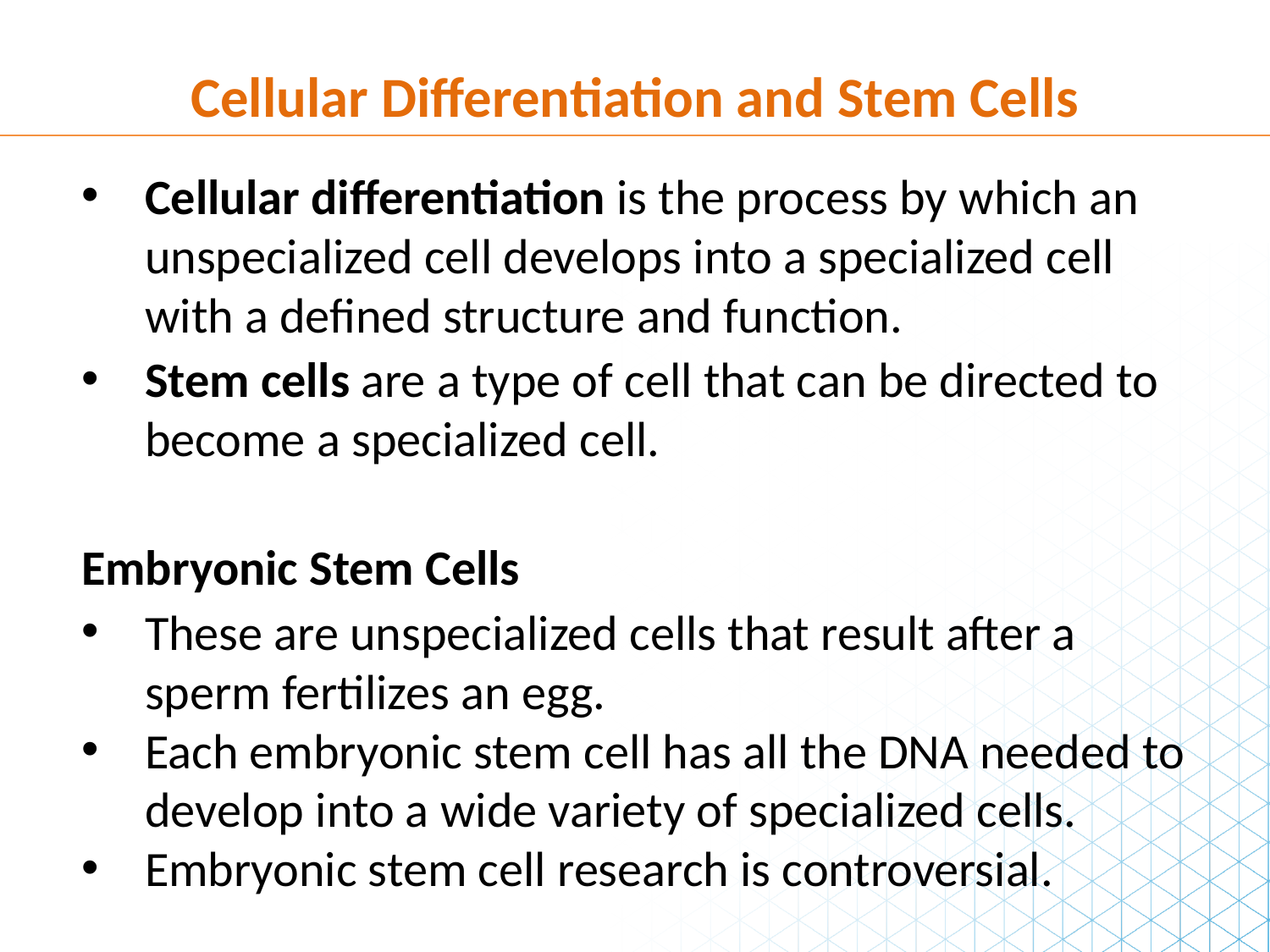

Cellular Differentiation and Stem Cells
Cellular differentiation is the process by which an unspecialized cell develops into a specialized cell with a defined structure and function.
Stem cells are a type of cell that can be directed to become a specialized cell.

Embryonic Stem Cells
These are unspecialized cells that result after a sperm fertilizes an egg.
Each embryonic stem cell has all the DNA needed to develop into a wide variety of specialized cells.
Embryonic stem cell research is controversial.